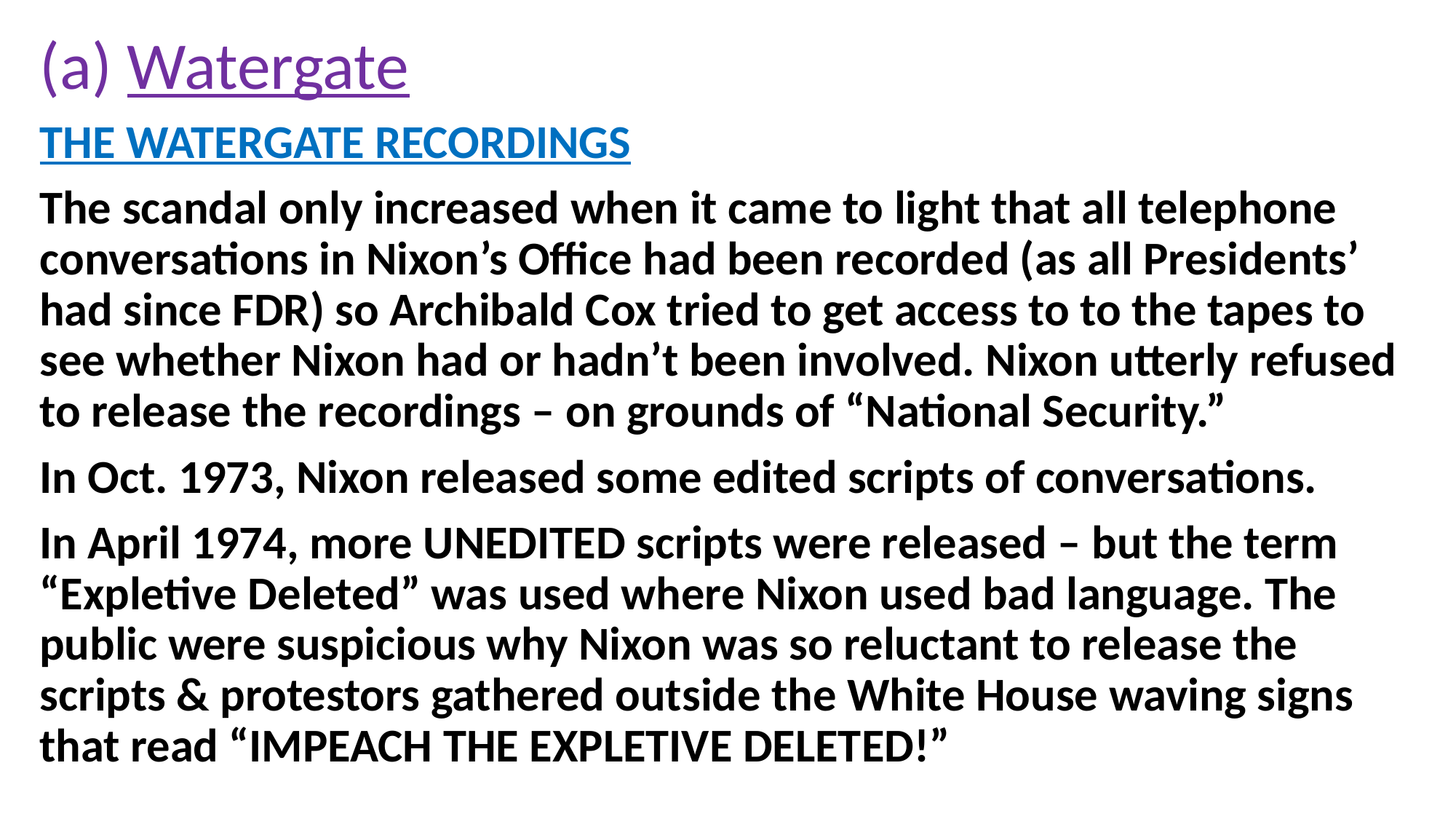

# (a) Watergate
THE WATERGATE RECORDINGS
The scandal only increased when it came to light that all telephone conversations in Nixon’s Office had been recorded (as all Presidents’ had since FDR) so Archibald Cox tried to get access to to the tapes to see whether Nixon had or hadn’t been involved. Nixon utterly refused to release the recordings – on grounds of “National Security.”
In Oct. 1973, Nixon released some edited scripts of conversations.
In April 1974, more UNEDITED scripts were released – but the term “Expletive Deleted” was used where Nixon used bad language. The public were suspicious why Nixon was so reluctant to release the scripts & protestors gathered outside the White House waving signs that read “IMPEACH THE EXPLETIVE DELETED!”